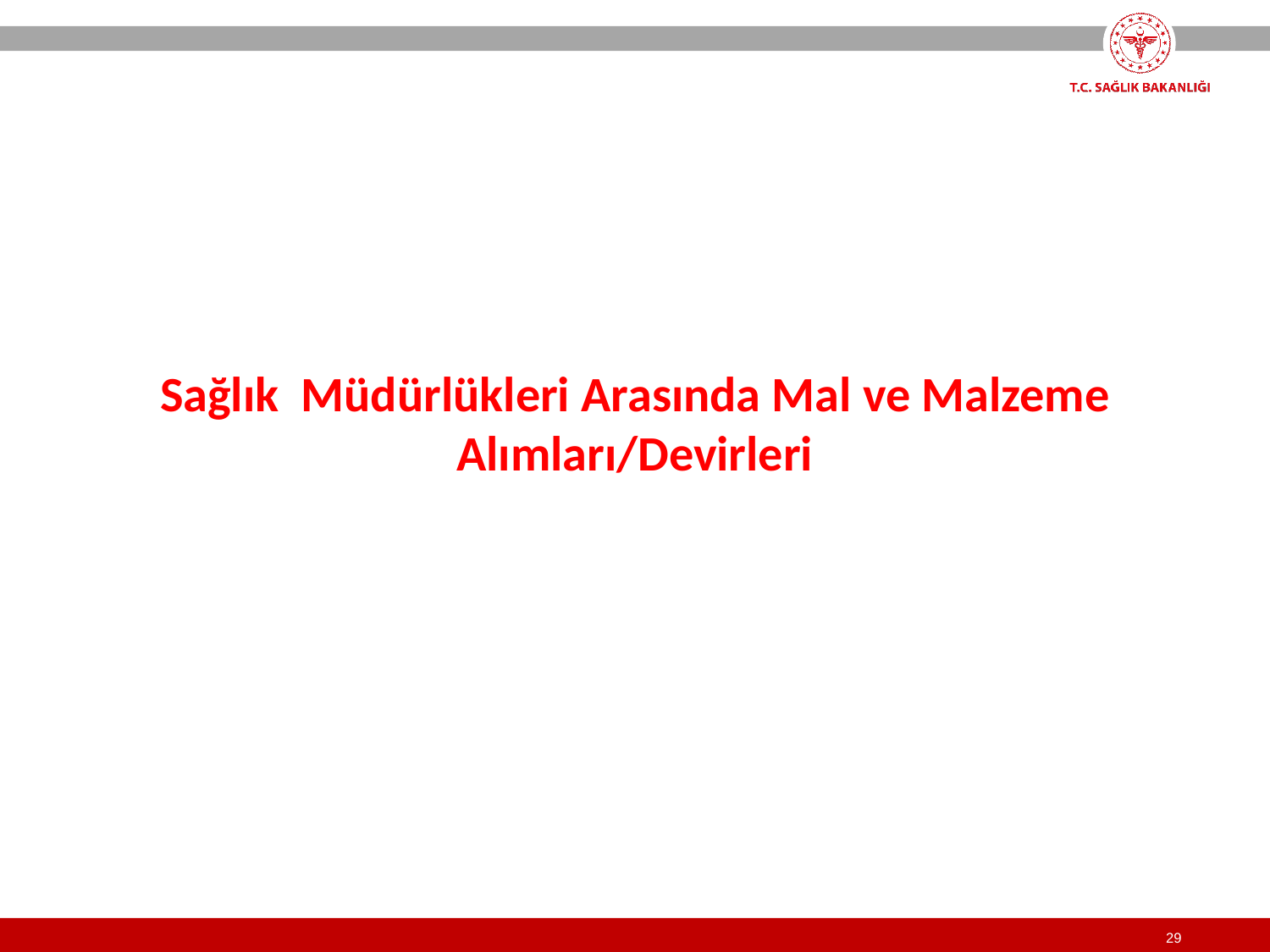

Sağlık  Müdürlükleri Arasında Mal ve Malzeme Alımları/Devirleri